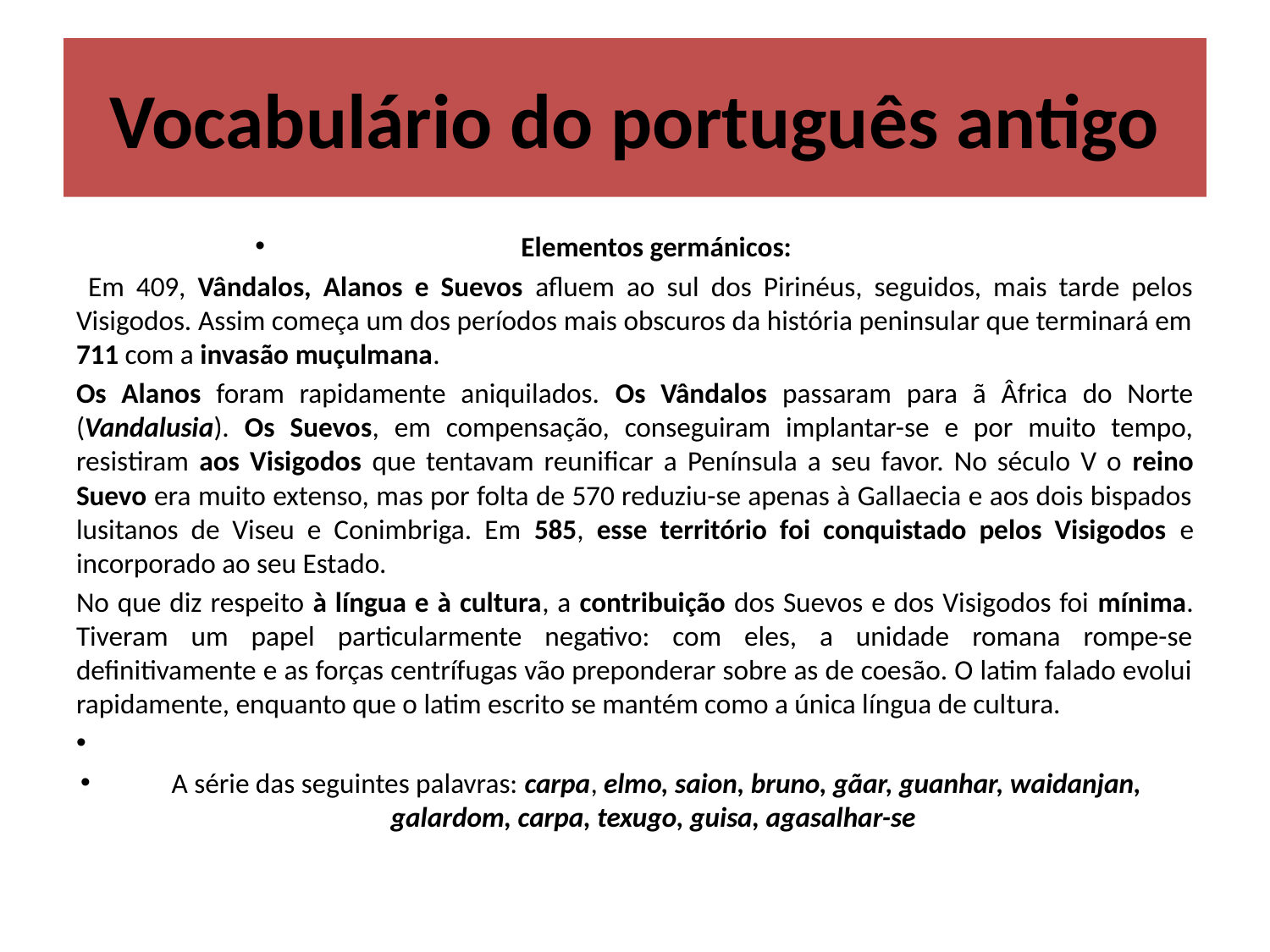

# Vocabulário do português antigo
Elementos germánicos:
 Em 409, Vândalos, Alanos e Suevos afluem ao sul dos Pirinéus, seguidos, mais tarde pelos Visigodos. Assim começa um dos períodos mais obscuros da história peninsular que terminará em 711 com a invasão muçulmana.
Os Alanos foram rapidamente aniquilados. Os Vândalos passaram para ã Âfrica do Norte (Vandalusia). Os Suevos, em compensação, conseguiram implantar-se e por muito tempo, resistiram aos Visigodos que tentavam reunificar a Península a seu favor. No século V o reino Suevo era muito extenso, mas por folta de 570 reduziu-se apenas à Gallaecia e aos dois bispados lusitanos de Viseu e Conimbriga. Em 585, esse território foi conquistado pelos Visigodos e incorporado ao seu Estado.
No que diz respeito à língua e à cultura, a contribuição dos Suevos e dos Visigodos foi mínima. Tiveram um papel particularmente negativo: com eles, a unidade romana rompe-se definitivamente e as forças centrífugas vão preponderar sobre as de coesão. O latim falado evolui rapidamente, enquanto que o latim escrito se mantém como a única língua de cultura.

A série das seguintes palavras: carpa, elmo, saion, bruno, gãar, guanhar, waidanjan, galardom, carpa, texugo, guisa, agasalhar-se